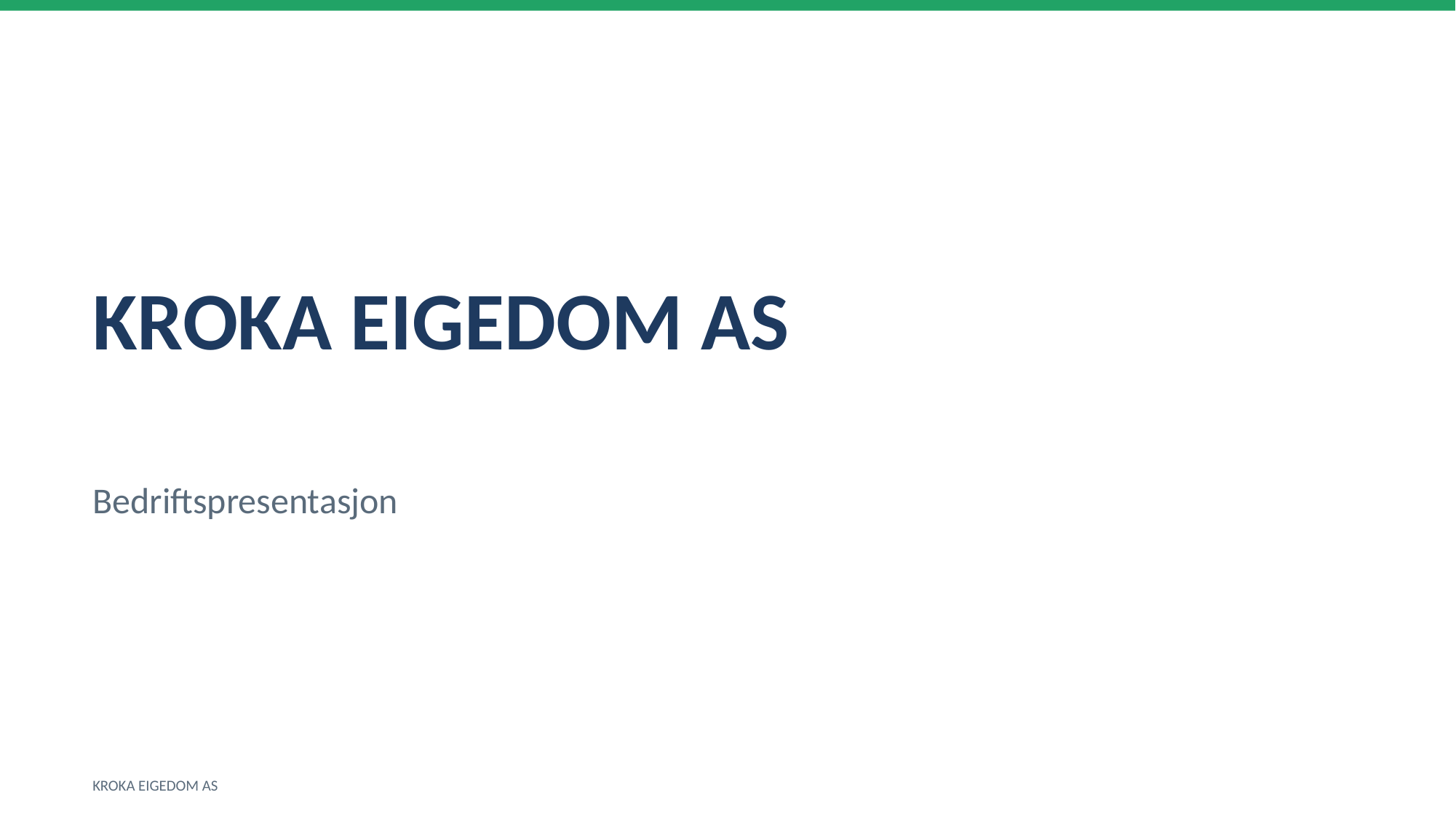

KROKA EIGEDOM AS
Bedriftspresentasjon
KROKA EIGEDOM AS